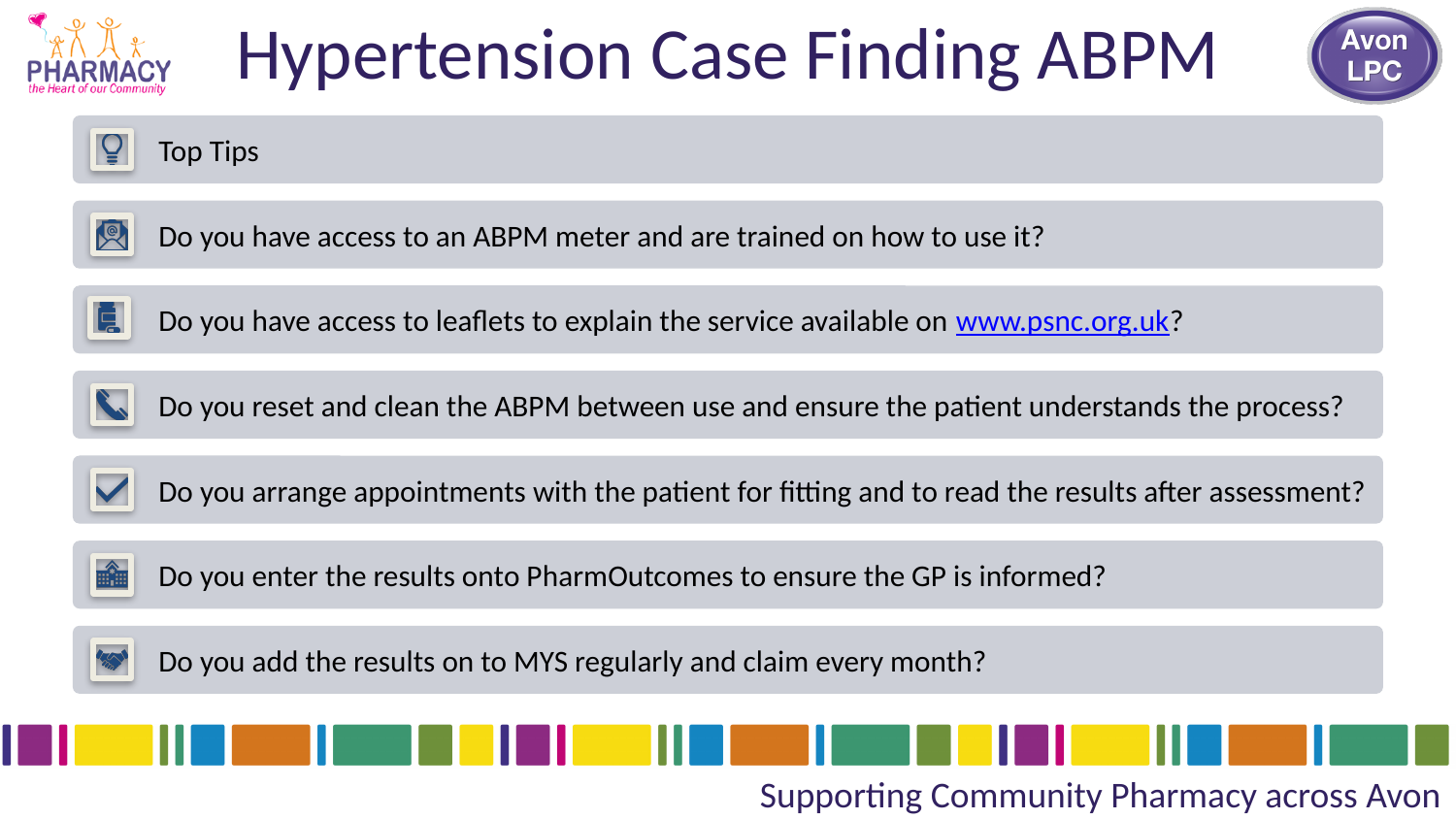

# Hypertension Case Finding ABPM
Top Tips
Do you have access to an ABPM meter and are trained on how to use it?
Do you have access to leaflets to explain the service available on www.psnc.org.uk?
Do you reset and clean the ABPM between use and ensure the patient understands the process?
Do you arrange appointments with the patient for fitting and to read the results after assessment?
Do you enter the results onto PharmOutcomes to ensure the GP is informed?
Do you add the results on to MYS regularly and claim every month?